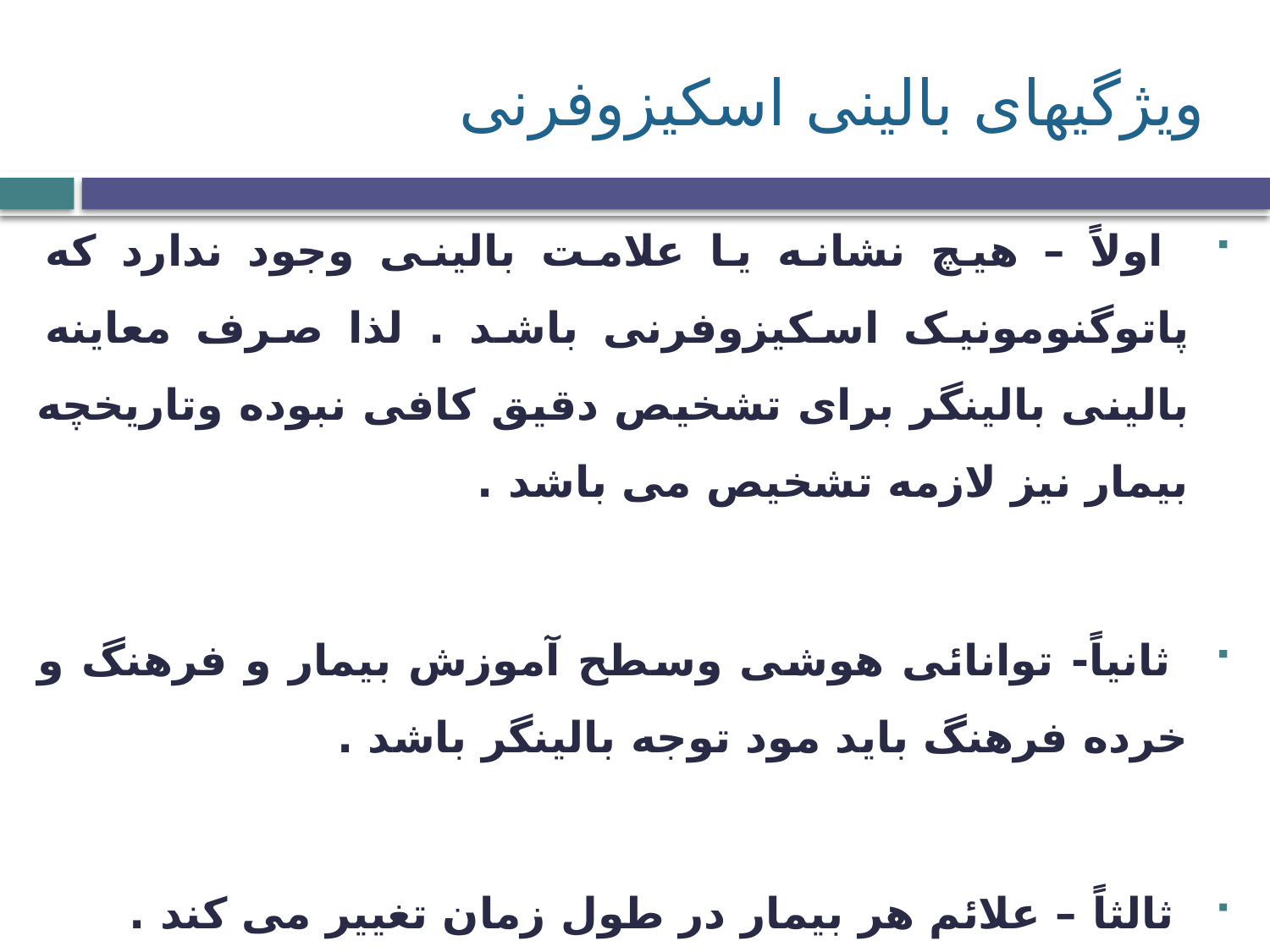

# ویژگیهای بالینی اسکیزوفرنی
 اولاً – هیچ نشانه یا علامت بالینی وجود ندارد که پاتوگنومونیک اسکیزوفرنی باشد . لذا صرف معاینه بالینی بالینگر برای تشخیص دقیق کافی نبوده وتاریخچه بیمار نیز لازمه تشخیص می باشد .

 ثانیاً- توانائی هوشی وسطح آموزش بیمار و فرهنگ و خرده فرهنگ باید مود توجه بالینگر باشد .

 ثالثاً – علائم هر بیمار در طول زمان تغییر می کند .